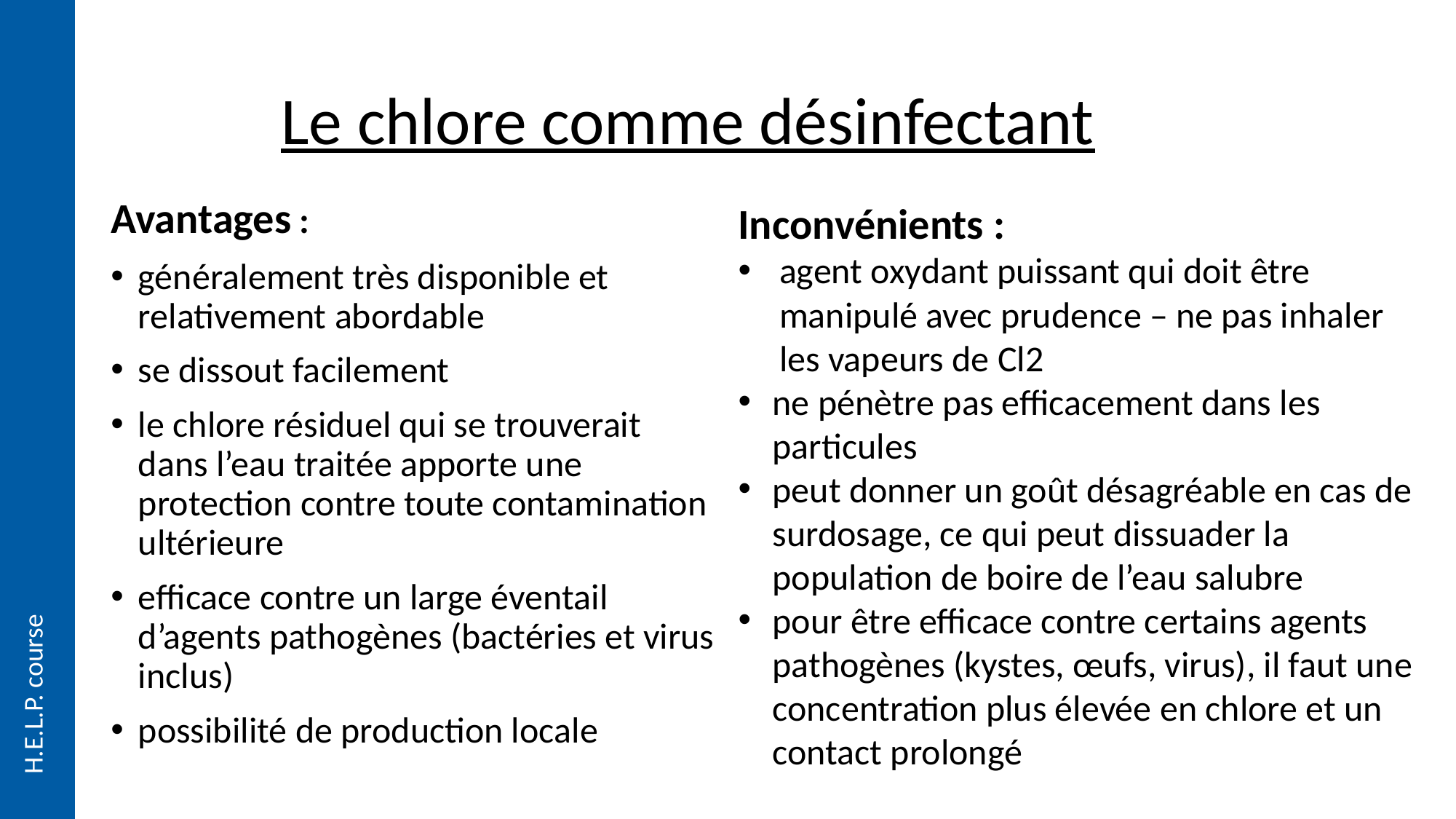

# Le chlore comme désinfectant
Inconvénients :
agent oxydant puissant qui doit être manipulé avec prudence – ne pas inhaler les vapeurs de Cl2
ne pénètre pas efficacement dans les particules
peut donner un goût désagréable en cas de surdosage, ce qui peut dissuader la population de boire de l’eau salubre
pour être efficace contre certains agents pathogènes (kystes, œufs, virus), il faut une concentration plus élevée en chlore et un contact prolongé
Avantages :
généralement très disponible et relativement abordable
se dissout facilement
le chlore résiduel qui se trouverait dans l’eau traitée apporte une protection contre toute contamination ultérieure
efficace contre un large éventail d’agents pathogènes (bactéries et virus inclus)
possibilité de production locale